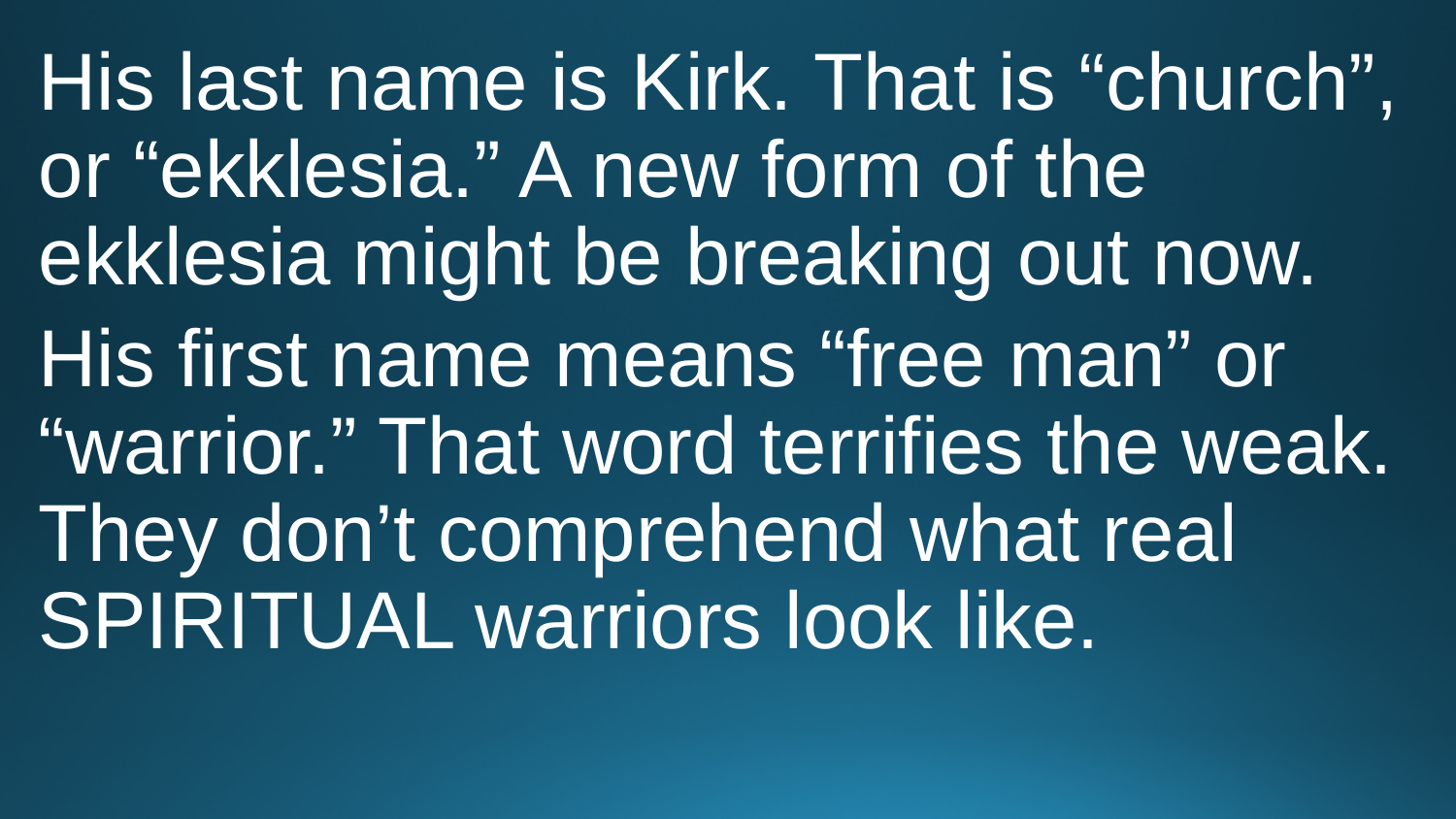

# His last name is Kirk. That is “church”, or “ekklesia.” A new form of the ekklesia might be breaking out now.
His first name means “free man” or “warrior.” That word terrifies the weak. They don’t comprehend what real SPIRITUAL warriors look like.